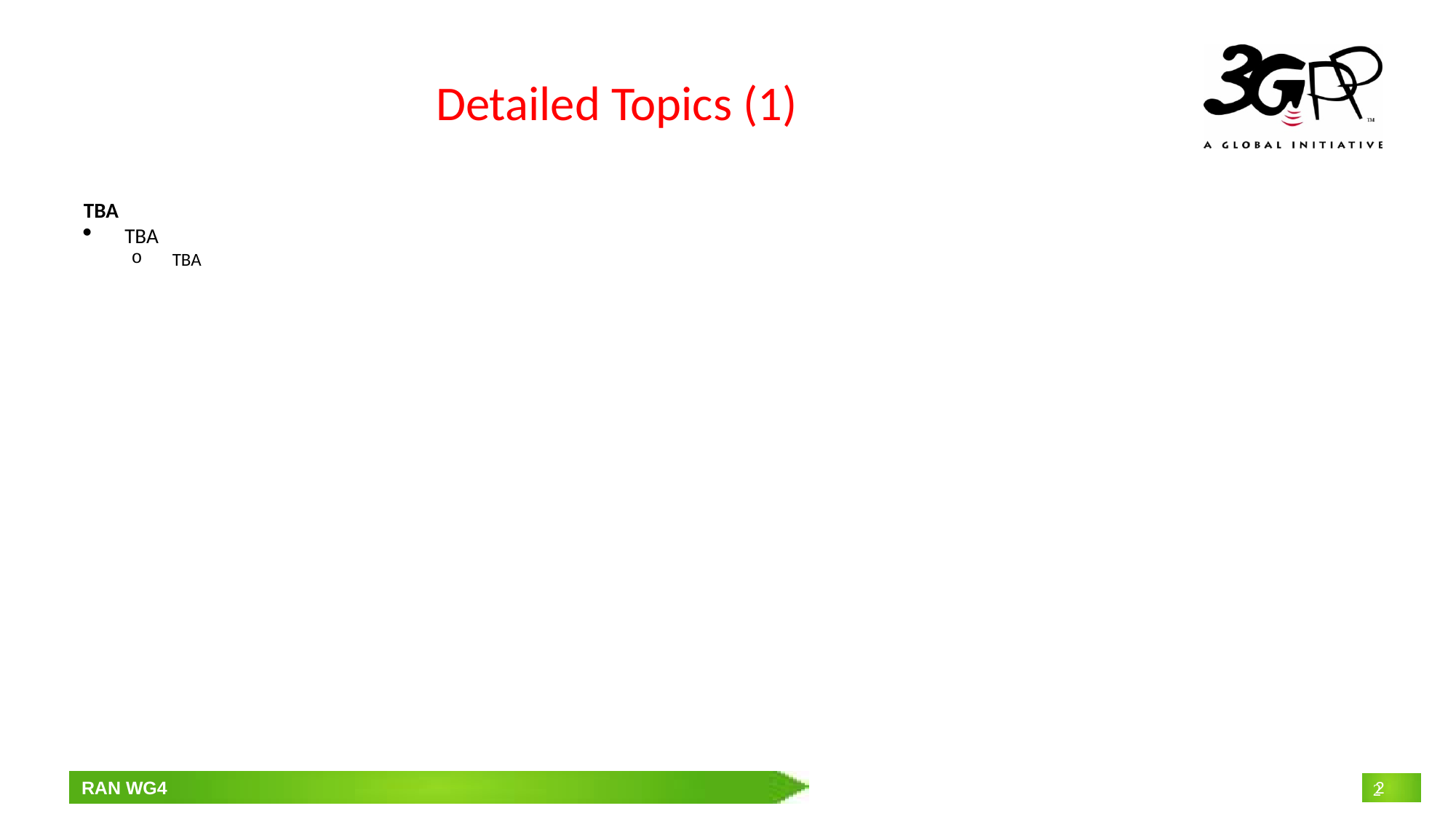

# Detailed Topics (1)
TBA
TBA
TBA

2